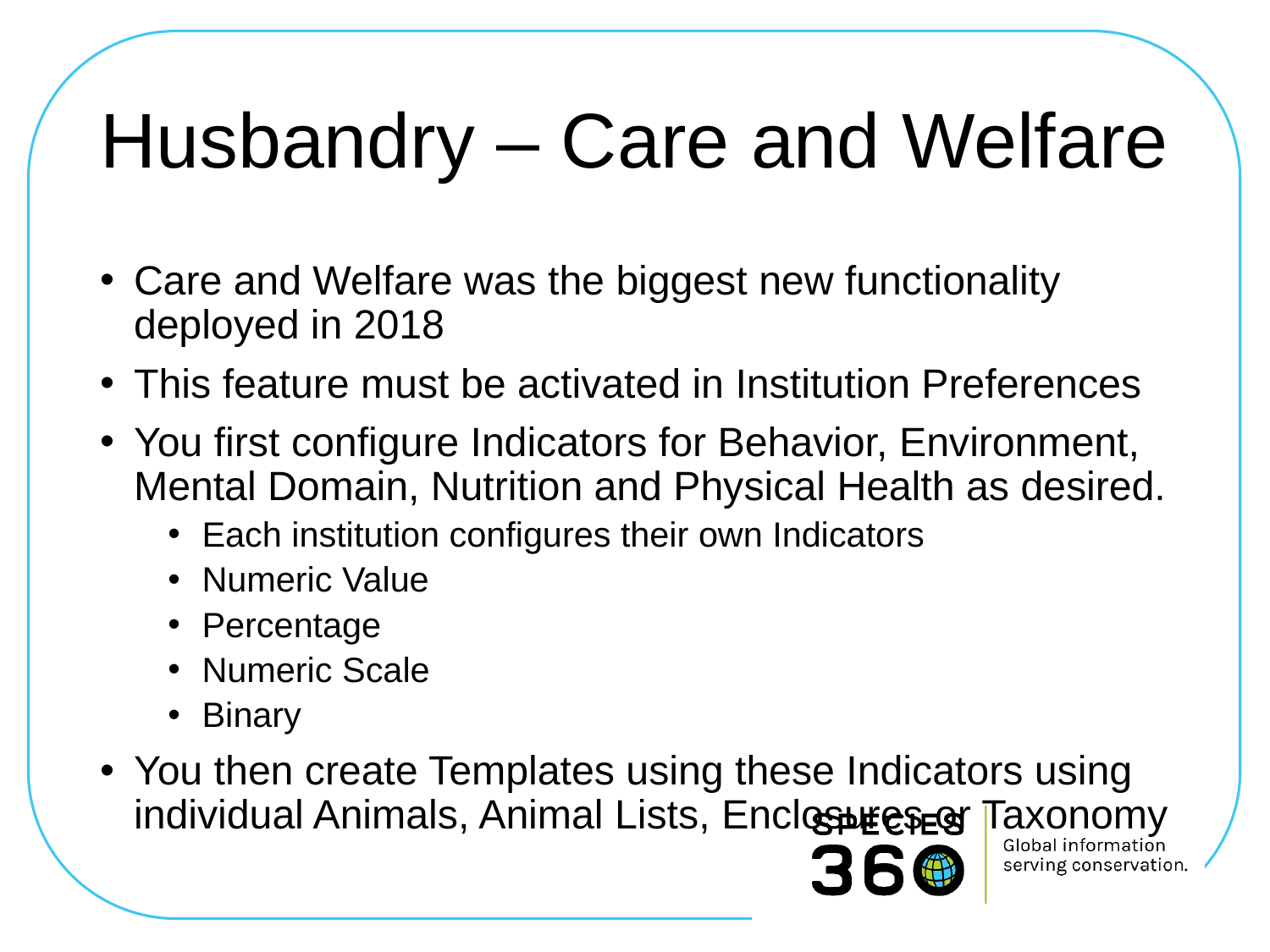

# Husbandry – Care and Welfare
Care and Welfare was the biggest new functionality deployed in 2018
This feature must be activated in Institution Preferences
You first configure Indicators for Behavior, Environment, Mental Domain, Nutrition and Physical Health as desired.
Each institution configures their own Indicators
Numeric Value
Percentage
Numeric Scale
Binary
You then create Templates using these Indicators using individual Animals, Animal Lists, Enclosures or Taxonomy